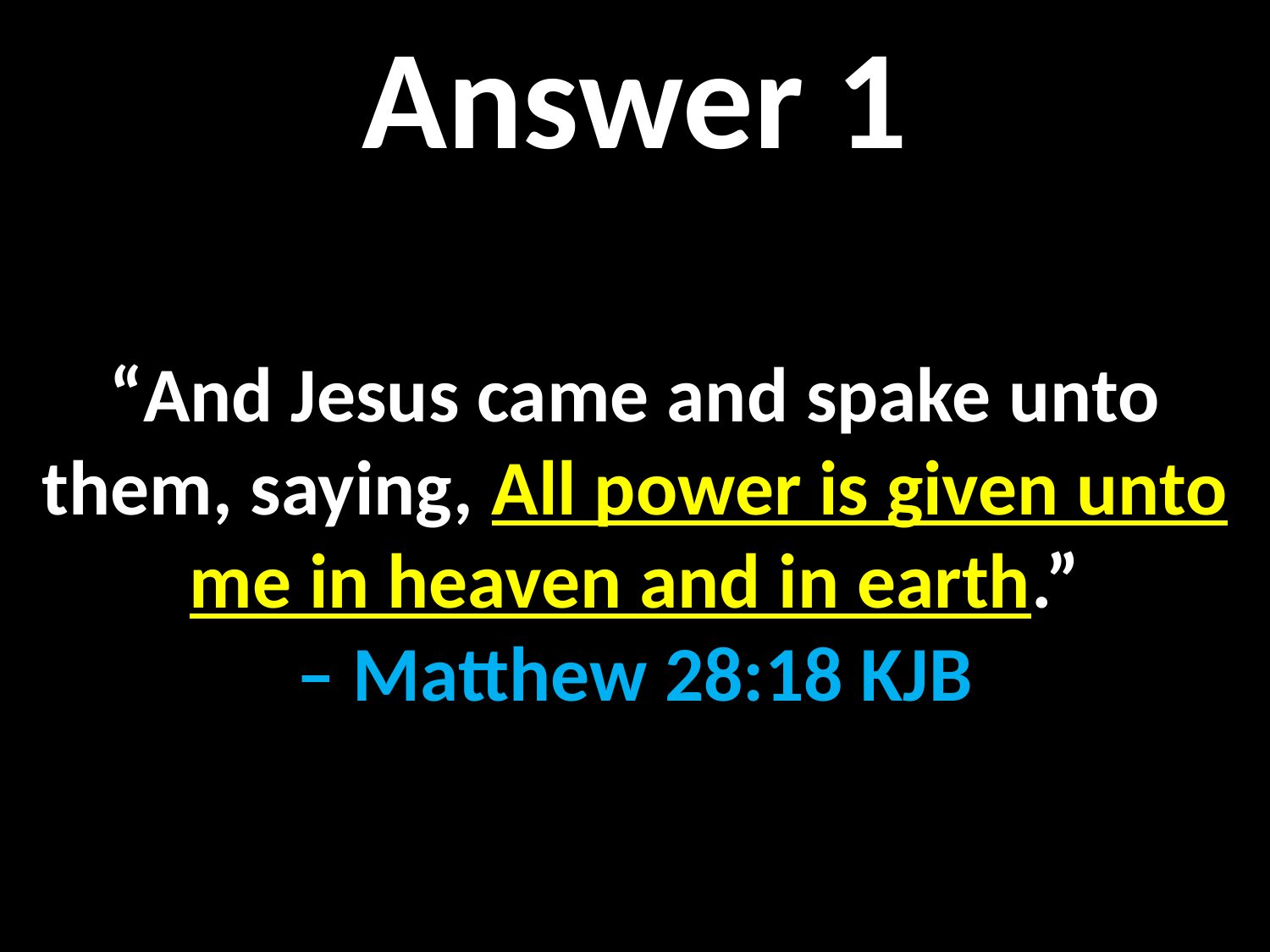

Answer 1
“And Jesus came and spake unto them, saying, All power is given unto me in heaven and in earth.”
– Matthew 28:18 KJB